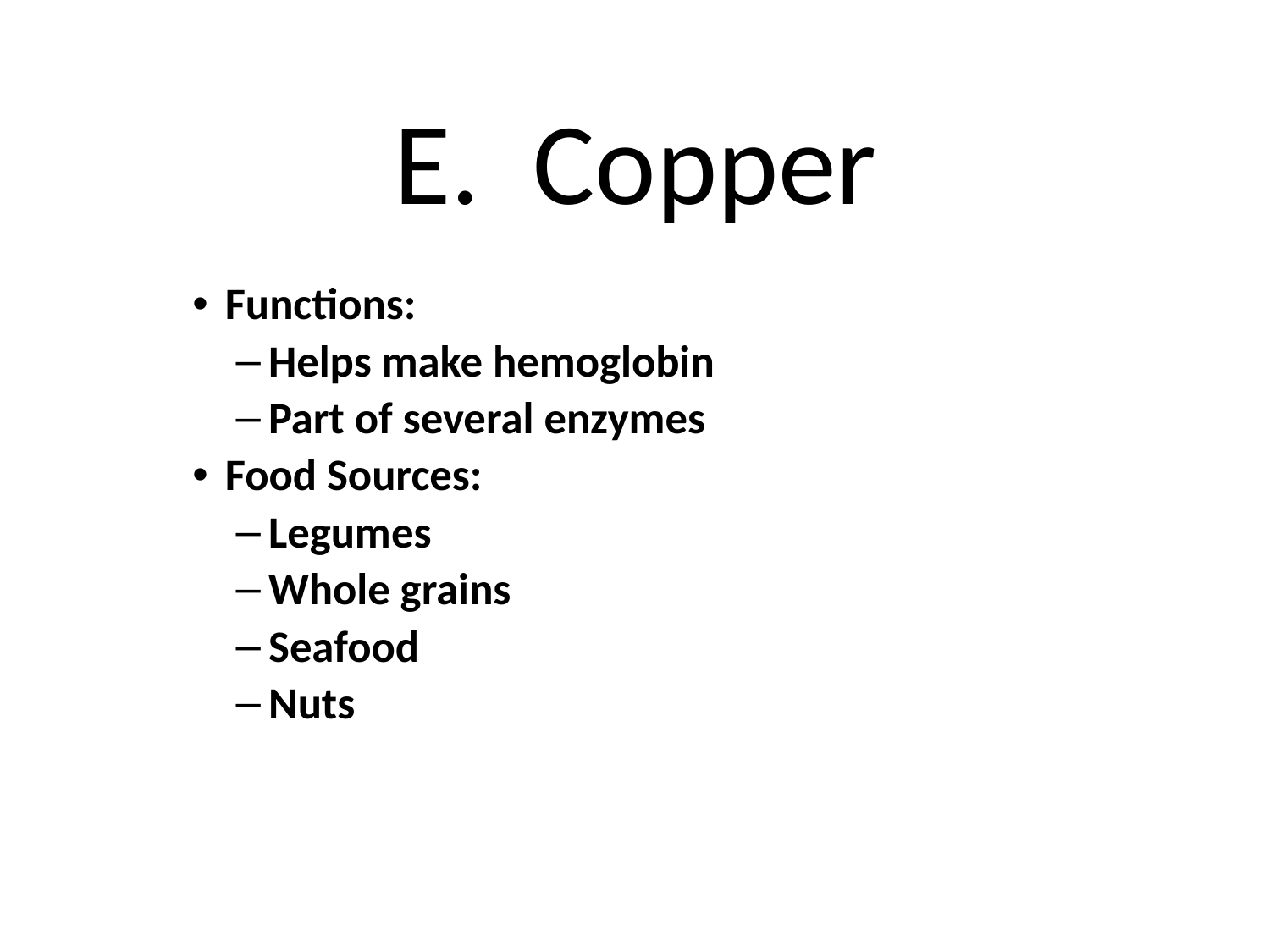

# E.  Copper
Functions:
Helps make hemoglobin
Part of several enzymes
Food Sources:
Legumes
Whole grains
Seafood
Nuts